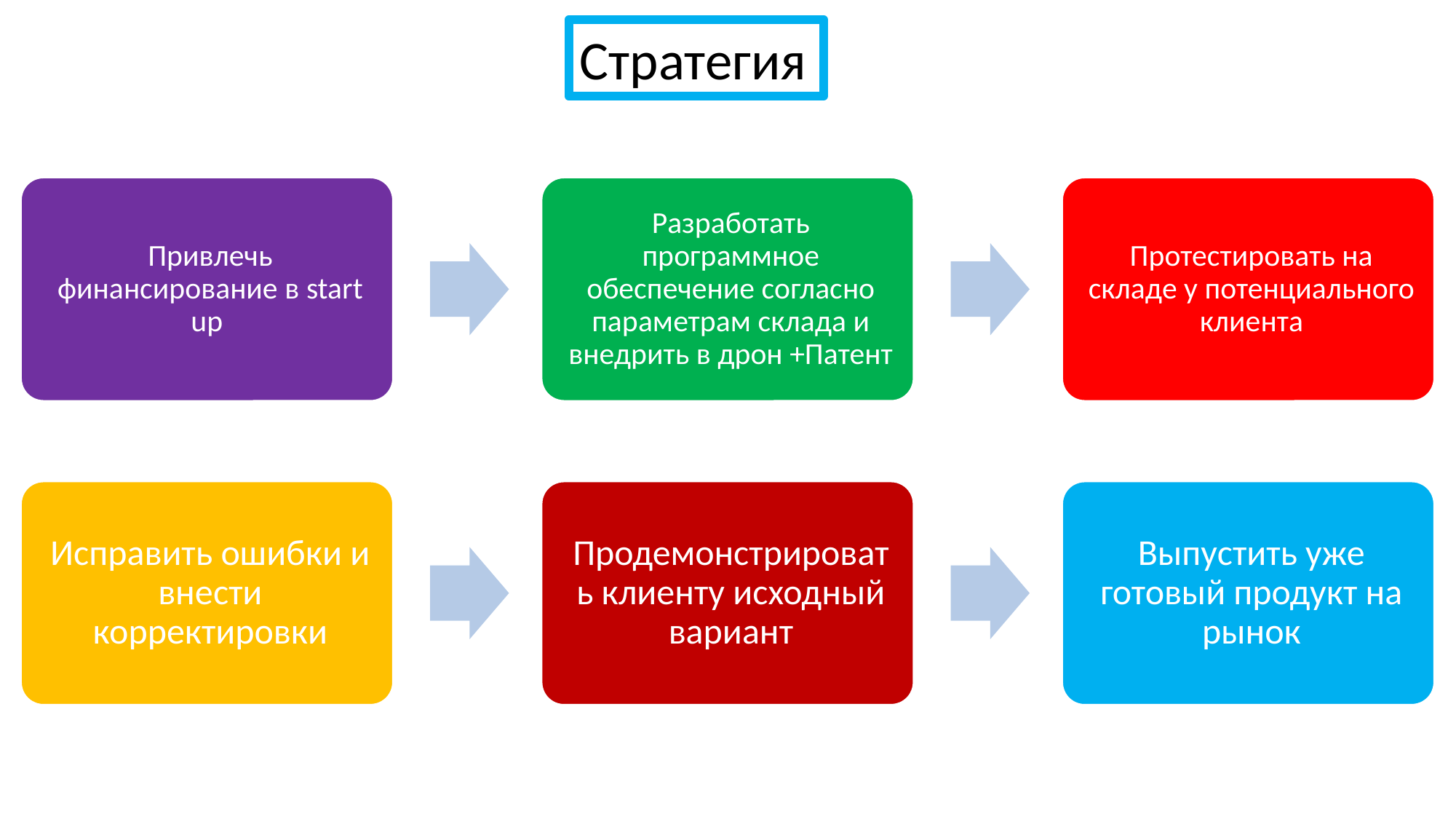

Стратегия
Привлечь финансирование в start up

Разработать программное обеспечение согласно параметрам склада и внедрить в дрон +Патент

Протестировать на складе у потенциального клиента
Исправить ошибки и внести корректировки

Продемонстрировать клиенту исходный вариант

Выпустить уже готовый продукт на рынок